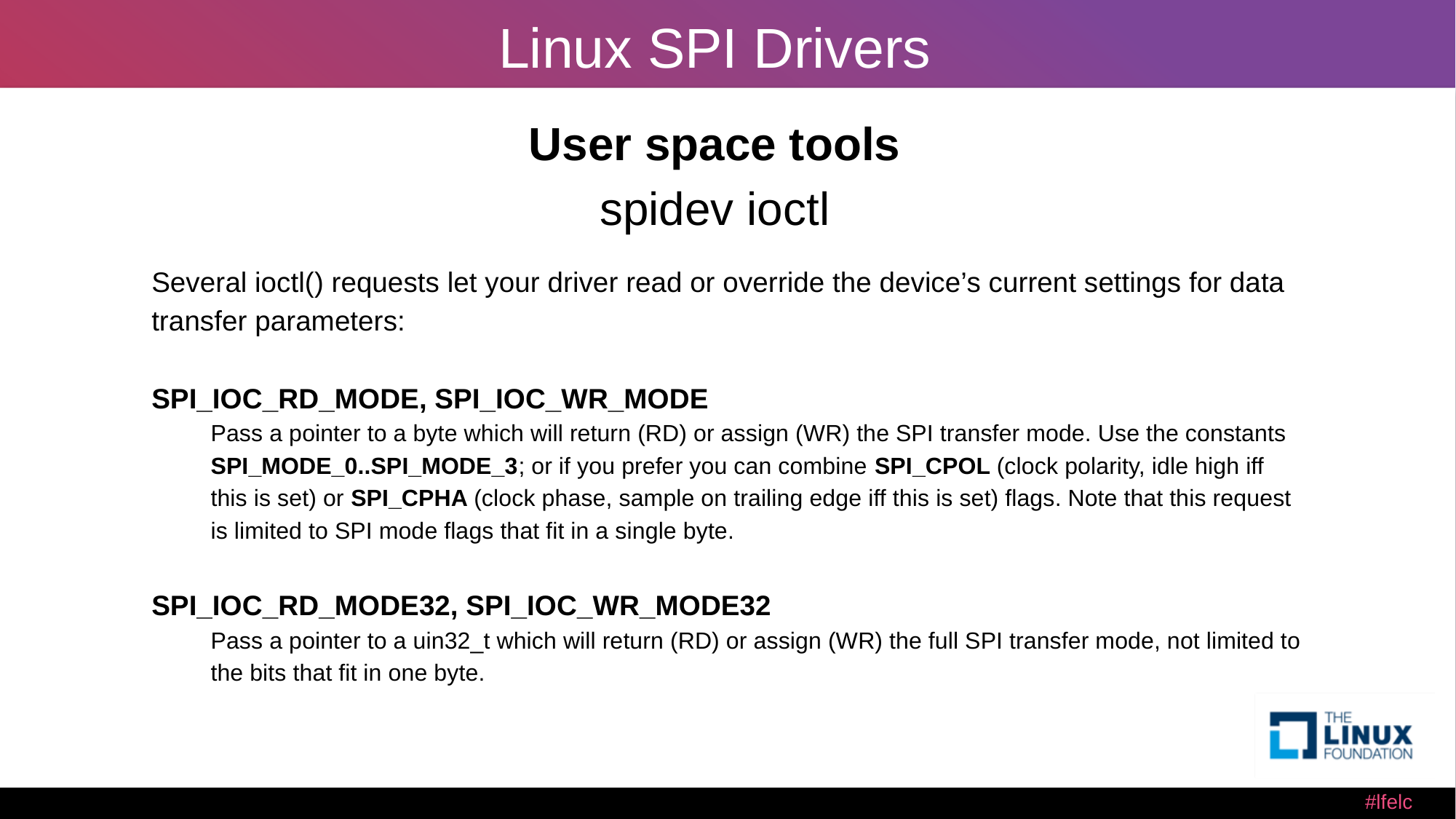

# Linux SPI Drivers
User space tools
spidev ioctl

Several ioctl() requests let your driver read or override the device’s current settings for data transfer parameters:

SPI_IOC_RD_MODE, SPI_IOC_WR_MODE
Pass a pointer to a byte which will return (RD) or assign (WR) the SPI transfer mode. Use the constants SPI_MODE_0..SPI_MODE_3; or if you prefer you can combine SPI_CPOL (clock polarity, idle high iff this is set) or SPI_CPHA (clock phase, sample on trailing edge iff this is set) flags. Note that this request is limited to SPI mode flags that fit in a single byte.

SPI_IOC_RD_MODE32, SPI_IOC_WR_MODE32
Pass a pointer to a uin32_t which will return (RD) or assign (WR) the full SPI transfer mode, not limited to the bits that fit in one byte.